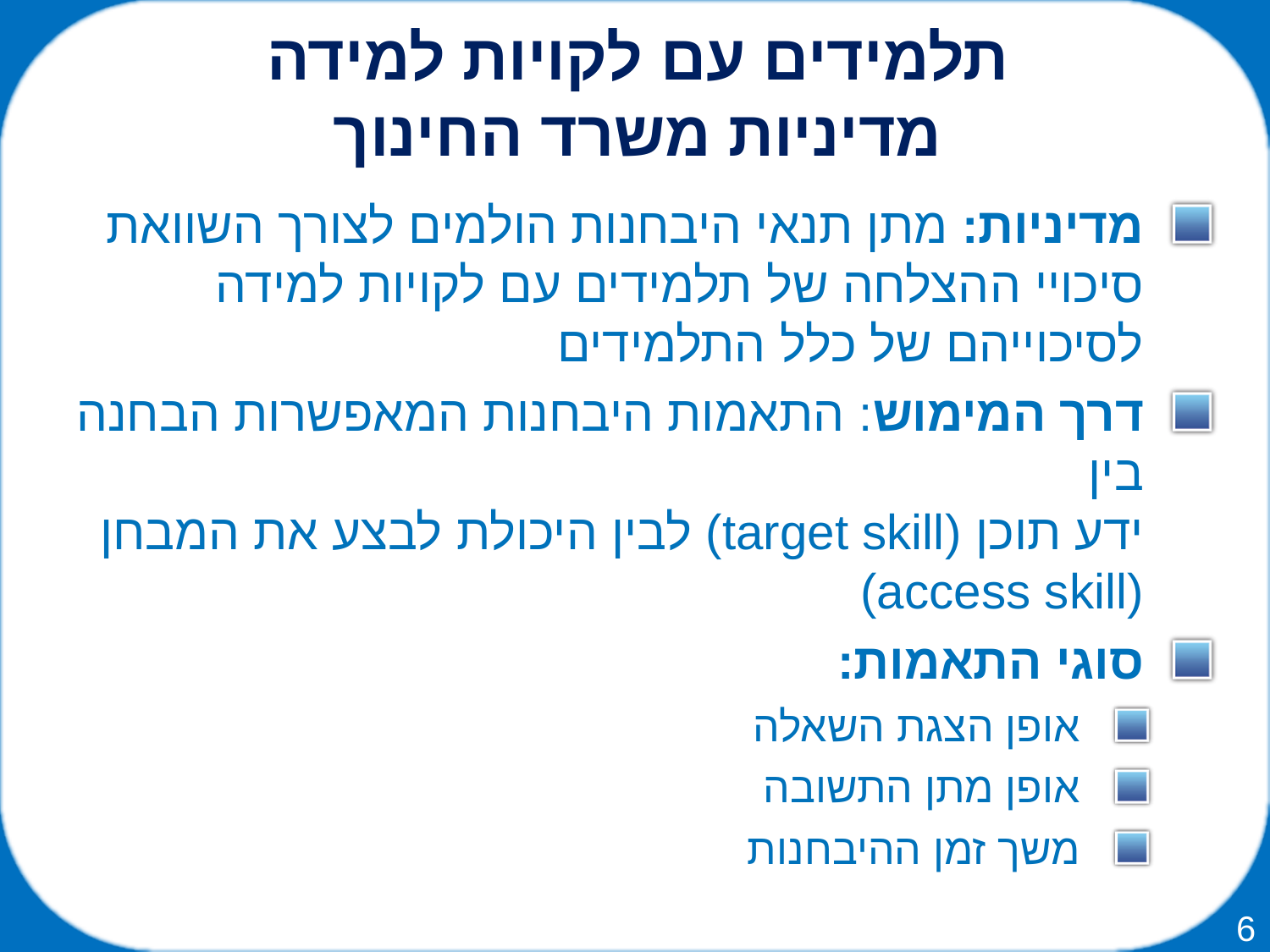

תלמידים עם לקויות למידה
מדיניות משרד החינוך
מדיניות: מתן תנאי היבחנות הולמים לצורך השוואת סיכויי ההצלחה של תלמידים עם לקויות למידה לסיכוייהם של כלל התלמידים
דרך המימוש: התאמות היבחנות המאפשרות הבחנה בין
ידע תוכן (target skill) לבין היכולת לבצע את המבחן (access skill)
סוגי התאמות:
אופן הצגת השאלה
אופן מתן התשובה
משך זמן ההיבחנות
6